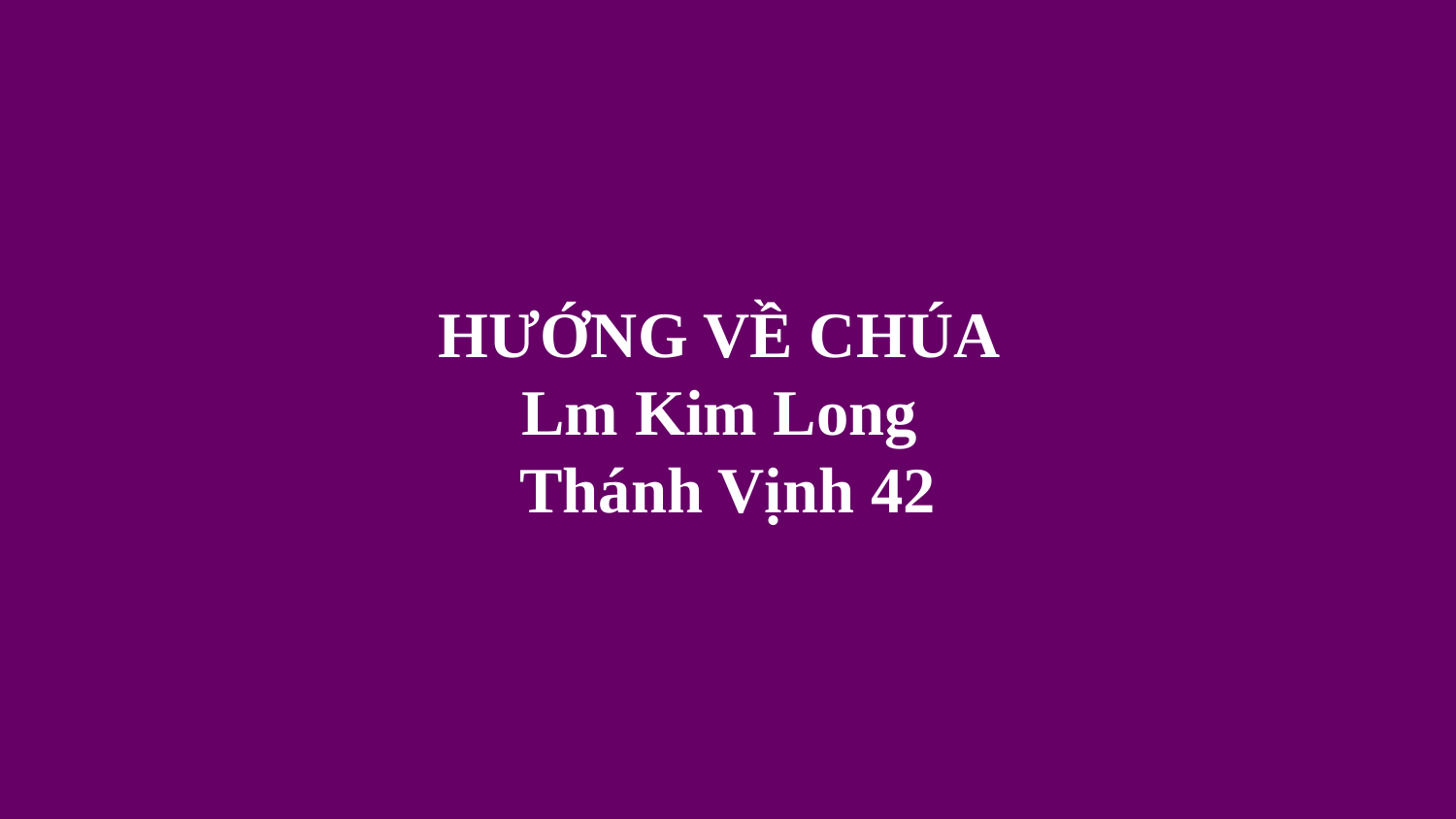

# HƯỚNG VỀ CHÚA Lm Kim Long Thánh Vịnh 42